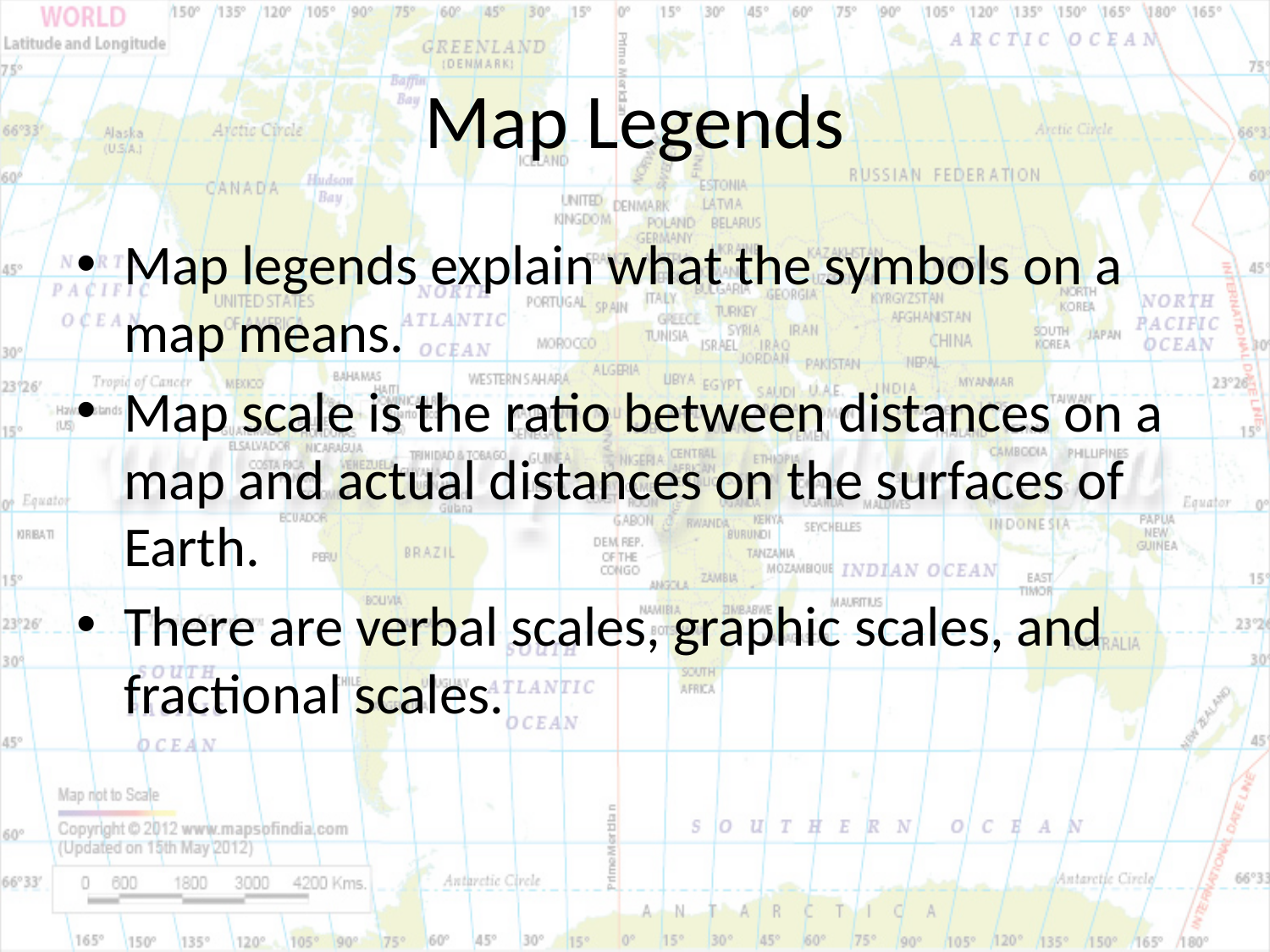

# Map Legends
Map legends explain what the symbols on a map means.
Map scale is the ratio between distances on a map and actual distances on the surfaces of Earth.
There are verbal scales, graphic scales, and fractional scales.